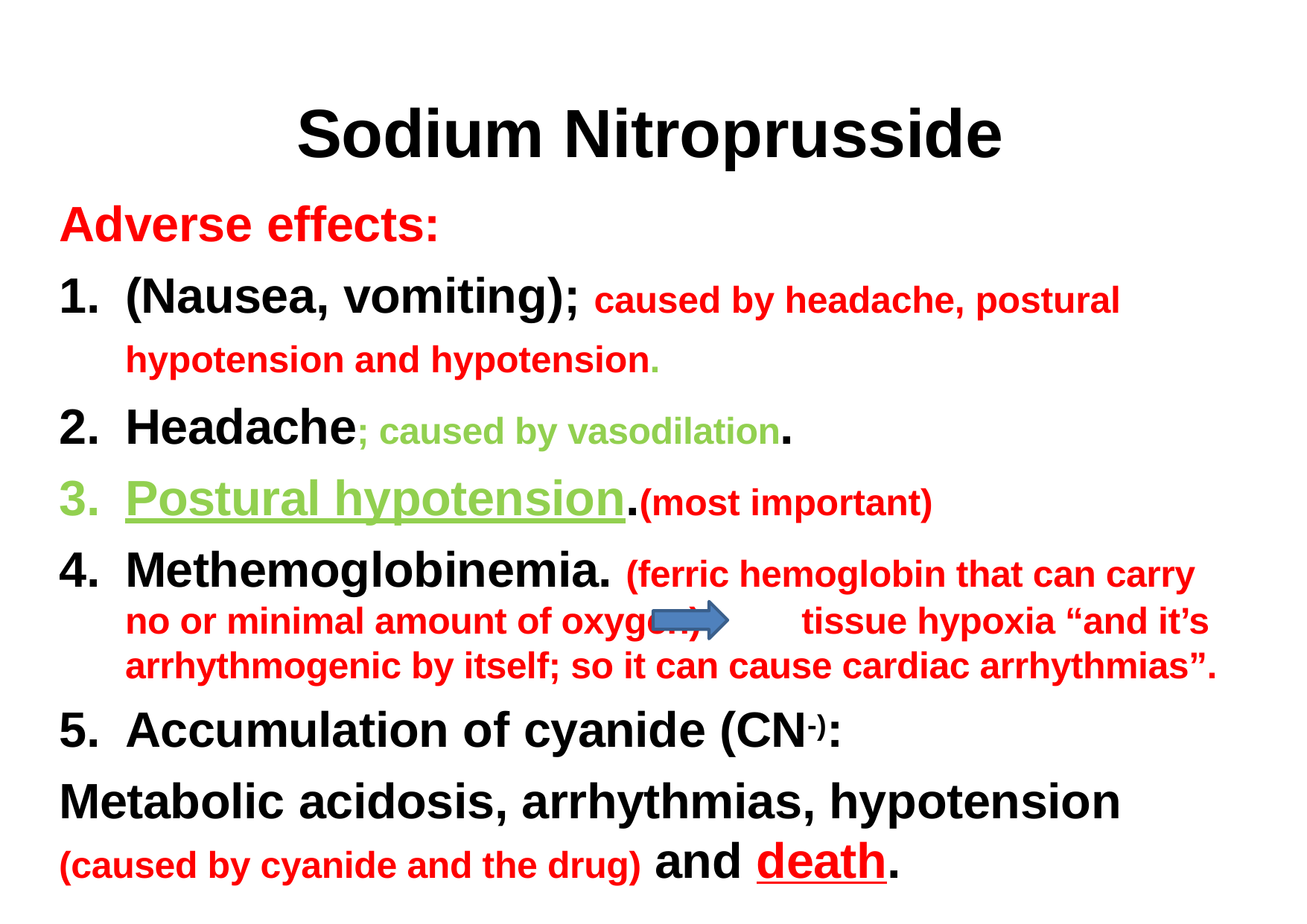

# Sodium Nitroprusside
Adverse effects:
(Nausea, vomiting); caused by headache, postural hypotension and hypotension.
Headache; caused by vasodilation.
Postural hypotension.(most important)
Methemoglobinemia. (ferric hemoglobin that can carry no or minimal amount of oxygen)          tissue hypoxia “and it’s arrhythmogenic by itself; so it can cause cardiac arrhythmias”.
Accumulation of cyanide (CN-):
Metabolic acidosis, arrhythmias, hypotension (caused by cyanide and the drug) and death.